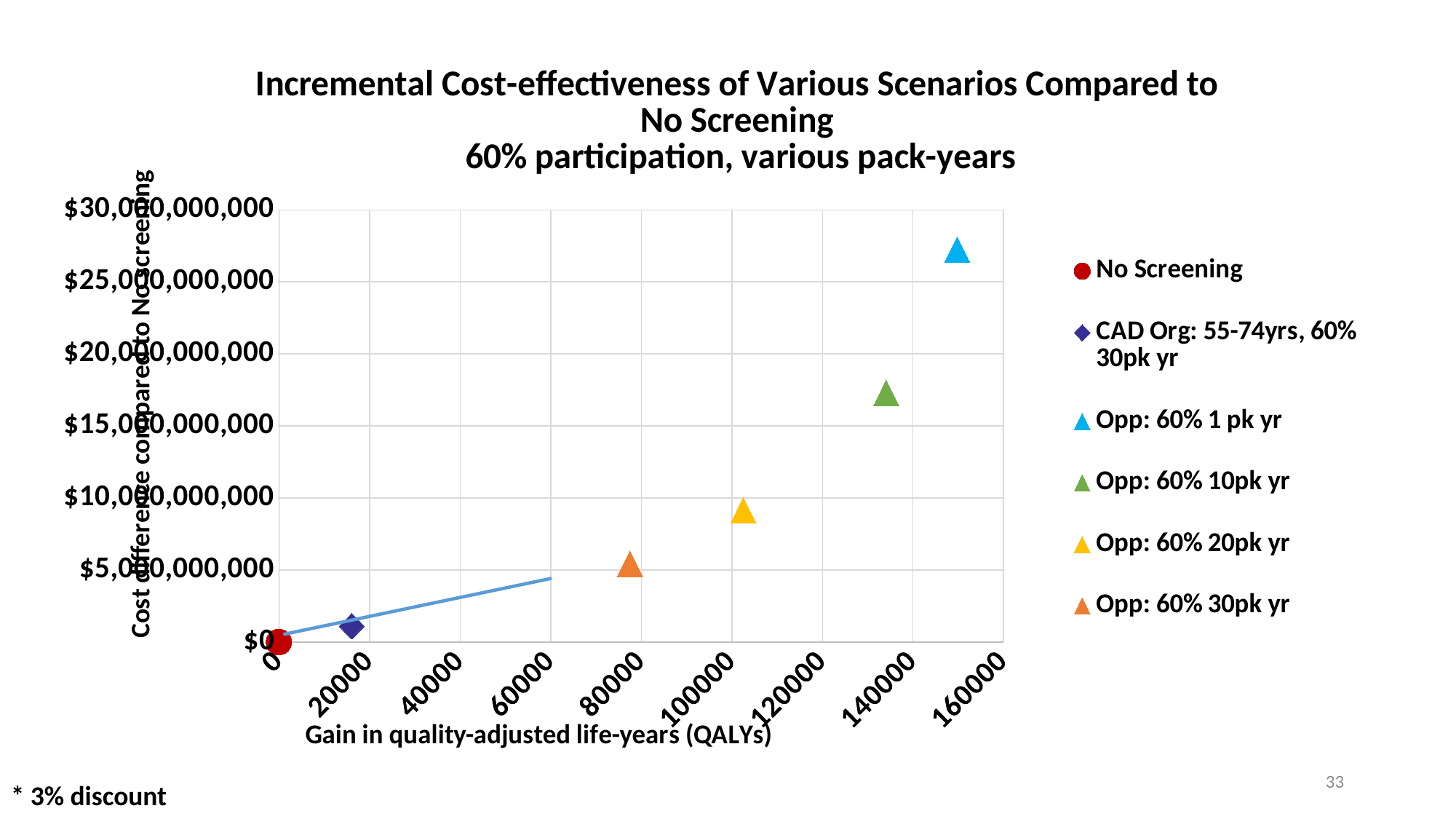

### Chart: Incremental Cost-effectiveness of Various Scenarios Compared to
No Screening
60% participation, various pack-years

| Category |  | CAD Org: 55-74yrs, 60% 30pk yr  | Opp: 60% 1 pk yr | Opp: 60% 10pk yr | Opp: 60% 20pk yr | Opp: 60% 30pk yr |
|---|---|---|---|---|---|---|
33
* 3% discount